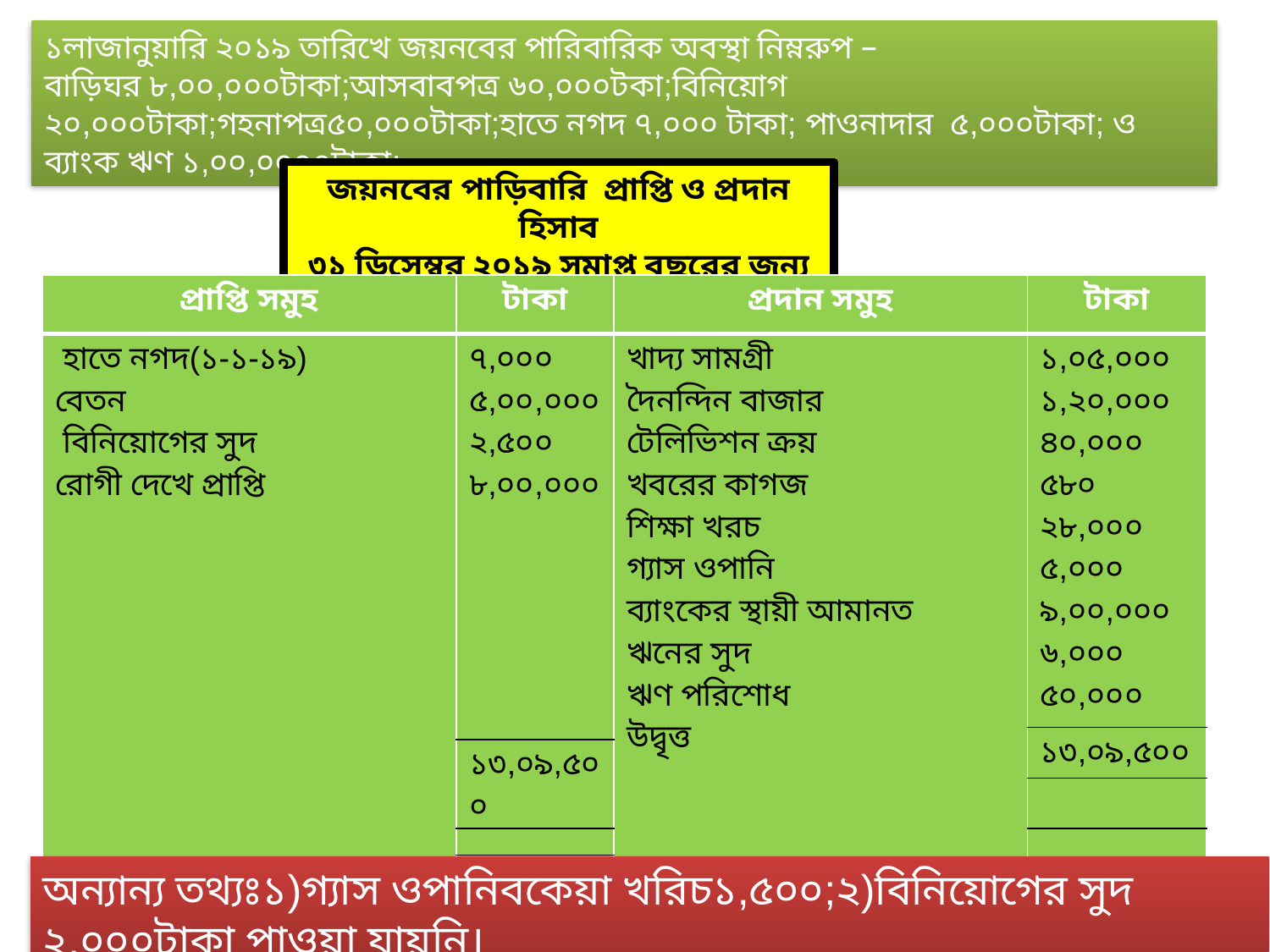

১লাজানুয়ারি ২০১৯ তারিখে জয়নবের পারিবারিক অবস্থা নিম্নরুপ –
বাড়িঘর ৮,০০,০০০টাকা;আসবাবপত্র ৬০,০০০টকা;বিনিয়োগ ২০,০০০টাকা;গহনাপত্র৫০,০০০টাকা;হাতে নগদ ৭,০০০ টাকা; পাওনাদার  ৫,০০০টাকা; ও ব্যাংক ঋণ ১,০০,০০০০টাকা;
জয়নবের পাড়িবারি  প্রাপ্তি ও প্রদান হিসাব
৩১ ডিসেম্বর ২০১৯ সমাপ্ত বছরের জন্য
| প্রাপ্তি সমুহ | টাকা | প্রদান সমুহ | টাকা |
| --- | --- | --- | --- |
| হাতে নগদ(১-১-১৯) বেতন বিনিয়োগের সুদ রোগী দেখে প্রাপ্তি | ৭,০০০ ৫,০০,০০০ ২,৫০০ ৮,০০,০০০ | খাদ্য সামগ্রী দৈনন্দিন বাজার টেলিভিশন ক্রয় খবরের কাগজ শিক্ষা খরচ গ্যাস ওপানি ব্যাংকের স্থায়ী আমানত ঋনের সুদ ঋণ পরিশোধ উদ্বৃত্ত | ১,০৫,০০০ ১,২০,০০০ ৪০,০০০ ৫৮০ ২৮,০০০ ৫,০০০ ৯,০০,০০০ ৬,০০০ ৫০,০০০ ৫৪,৯২০ |
|  |  |  | ১৩,০৯,৫০০ |
|  | ১৩,০৯,৫০০ |  |  |
|  |  |  |  |
|  |  |  |  |
|  |  |  |  |
অন্যান্য তথ্যঃ১)গ্যাস ওপানিবকেয়া খরিচ১,৫০০;২)বিনিয়োগের সুদ ২,০০০টাকা পাওয়া যায়নি।